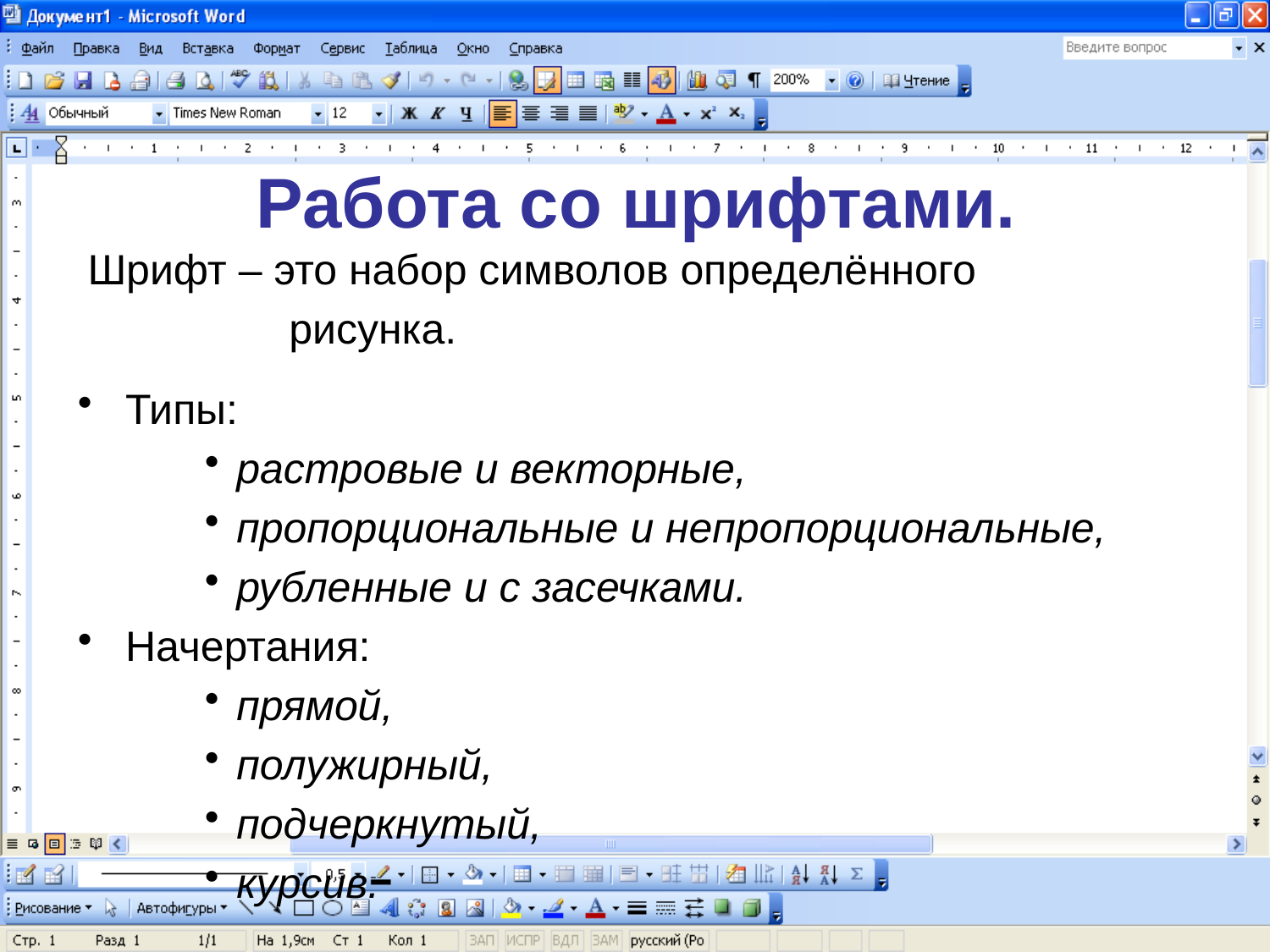

# Работа со шрифтами.
Шрифт – это набор символов определённого
                 рисунка.
Типы:
растровые и векторные,
пропорциональные и непропорциональные,
рубленные и с засечками.
Начертания:
прямой,
полужирный,
подчеркнутый,
курсив.